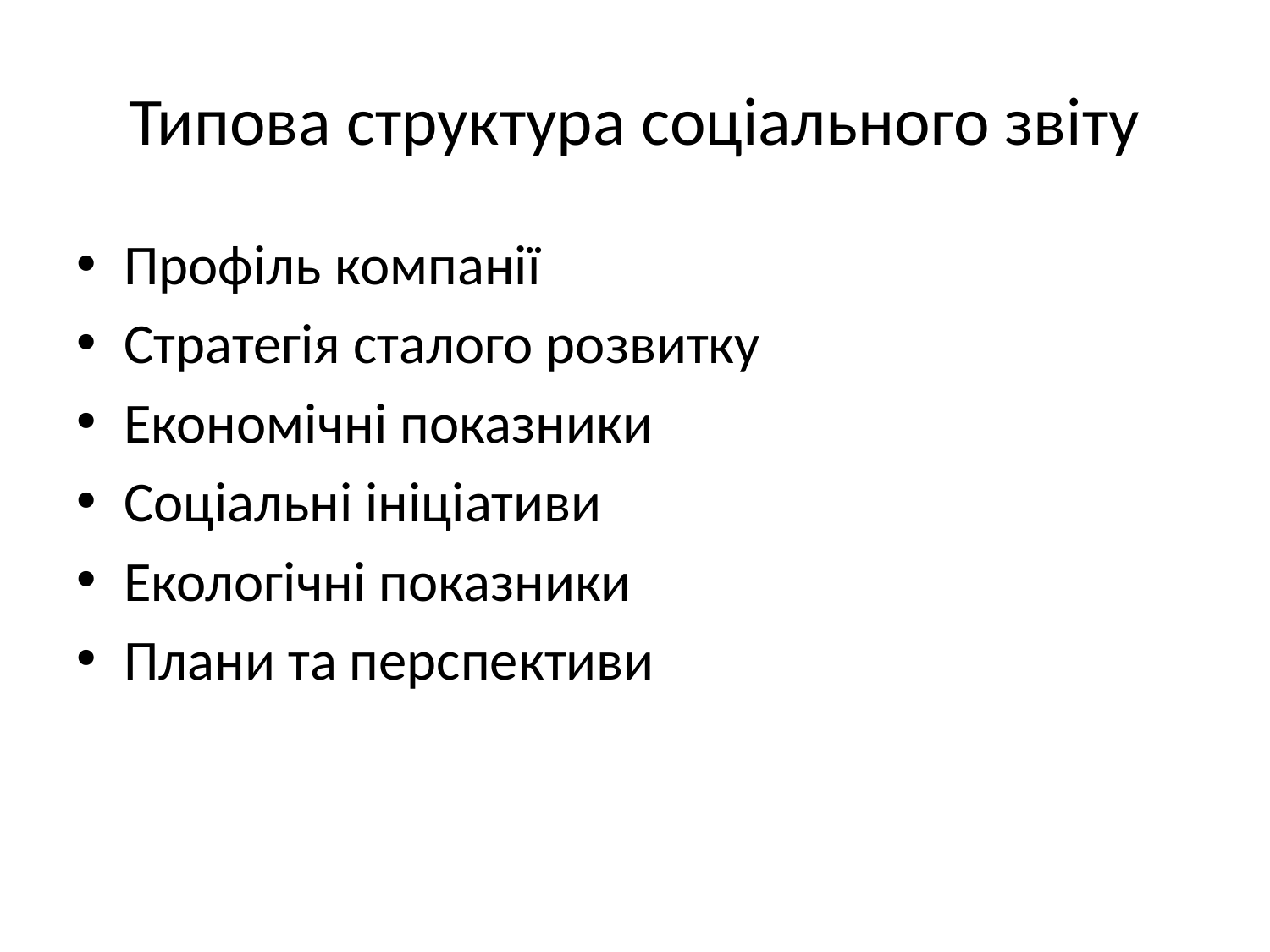

# Типова структура соціального звіту
Профіль компанії
Стратегія сталого розвитку
Економічні показники
Соціальні ініціативи
Екологічні показники
Плани та перспективи